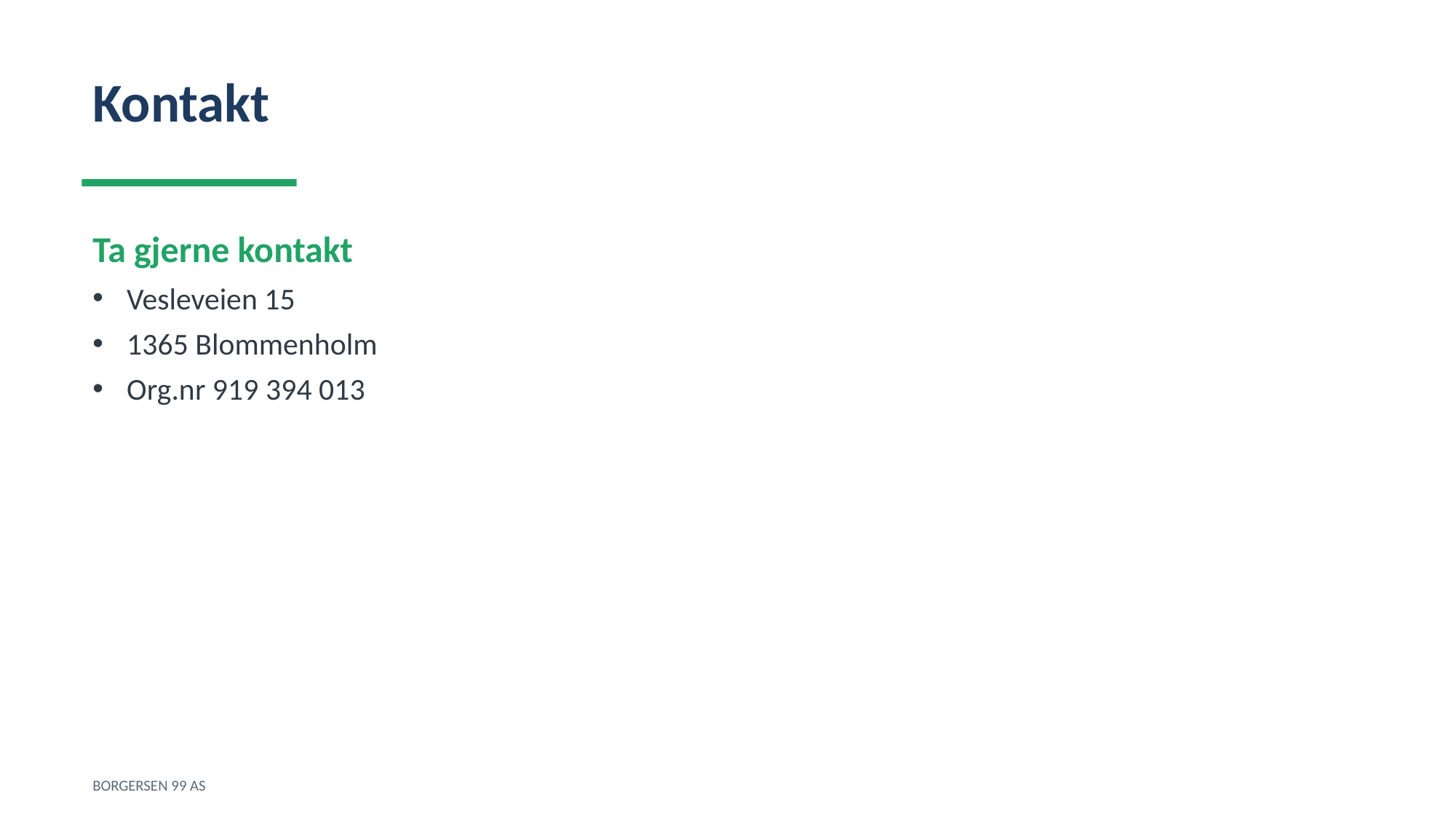

Kontakt

Ta gjerne kontakt
Vesleveien 15
1365 Blommenholm
Org.nr 919 394 013
BORGERSEN 99 AS